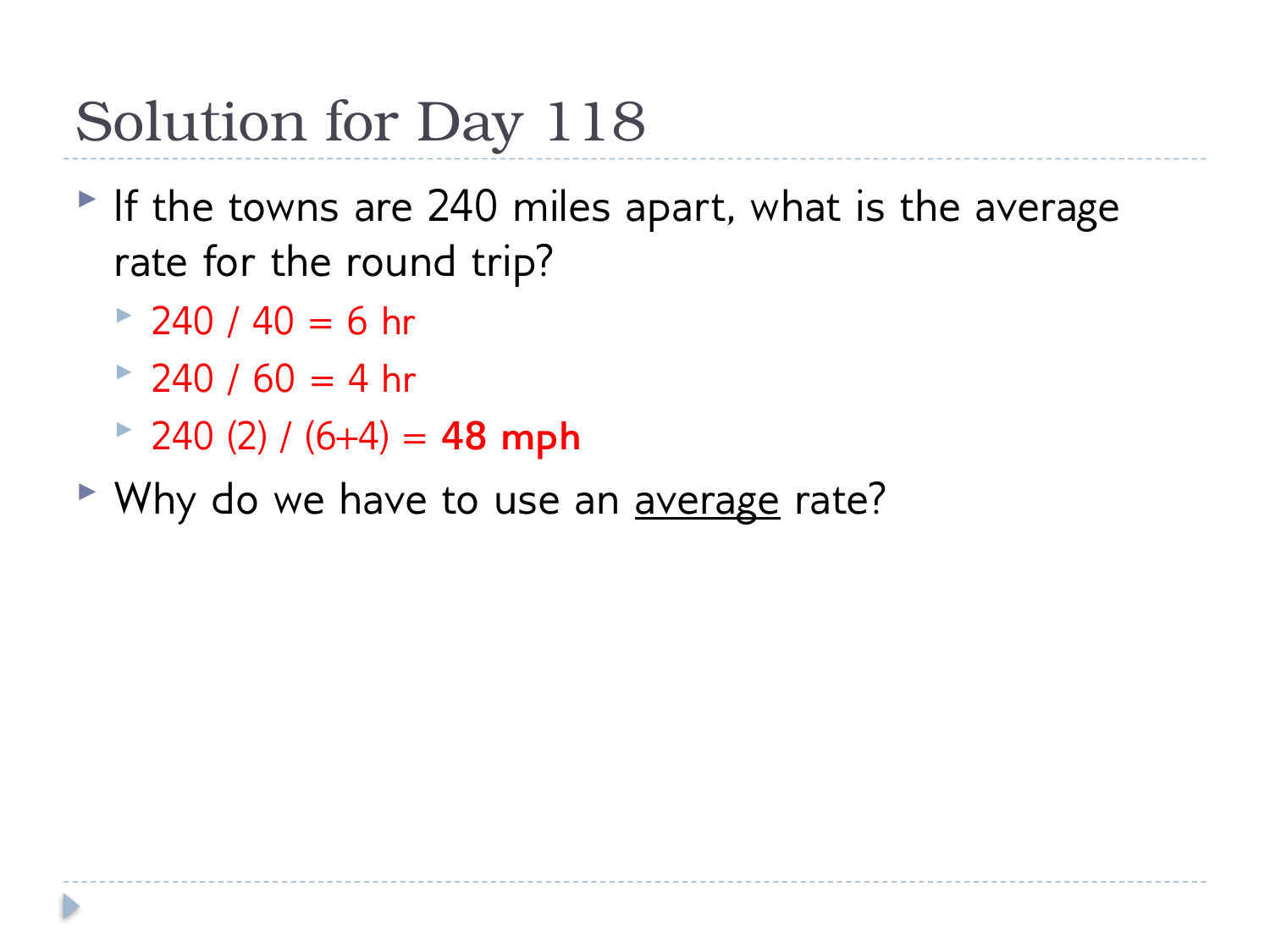

# Solution for Day 118
If the towns are 240 miles apart, what is the average rate for the round trip?
240 / 40 = 6 hr
240 / 60 = 4 hr
240 (2) / (6+4) = 48 mph
Why do we have to use an average rate?